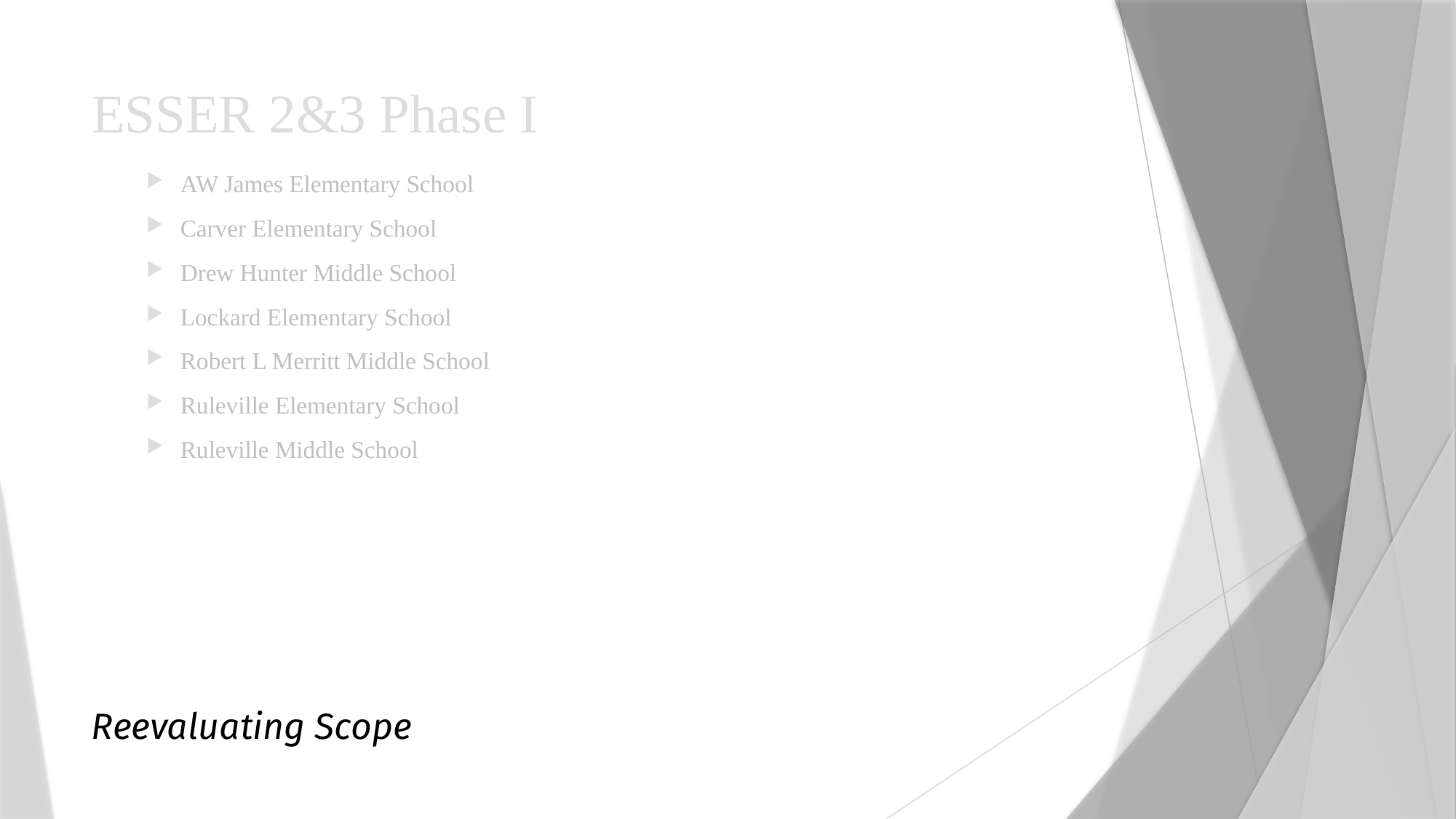

# ESSER 2&3 Phase I
AW James Elementary School
Carver Elementary School
Drew Hunter Middle School
Lockard Elementary School
Robert L Merritt Middle School
Ruleville Elementary School
Ruleville Middle School

Reevaluating Scope